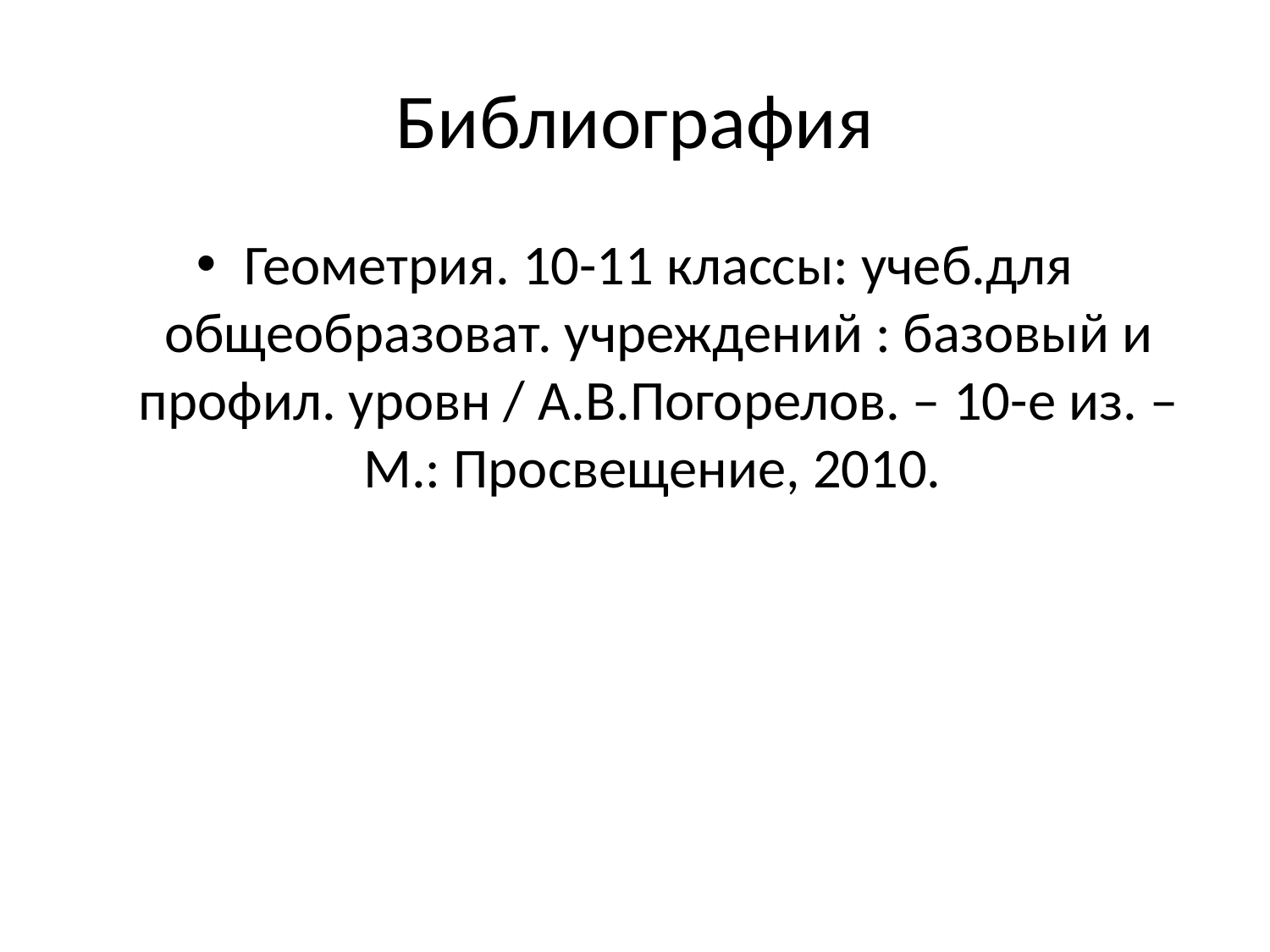

# Библиография
Геометрия. 10-11 классы: учеб.для общеобразоват. учреждений : базовый и профил. уровн / А.В.Погорелов. – 10-е из. – М.: Просвещение, 2010.